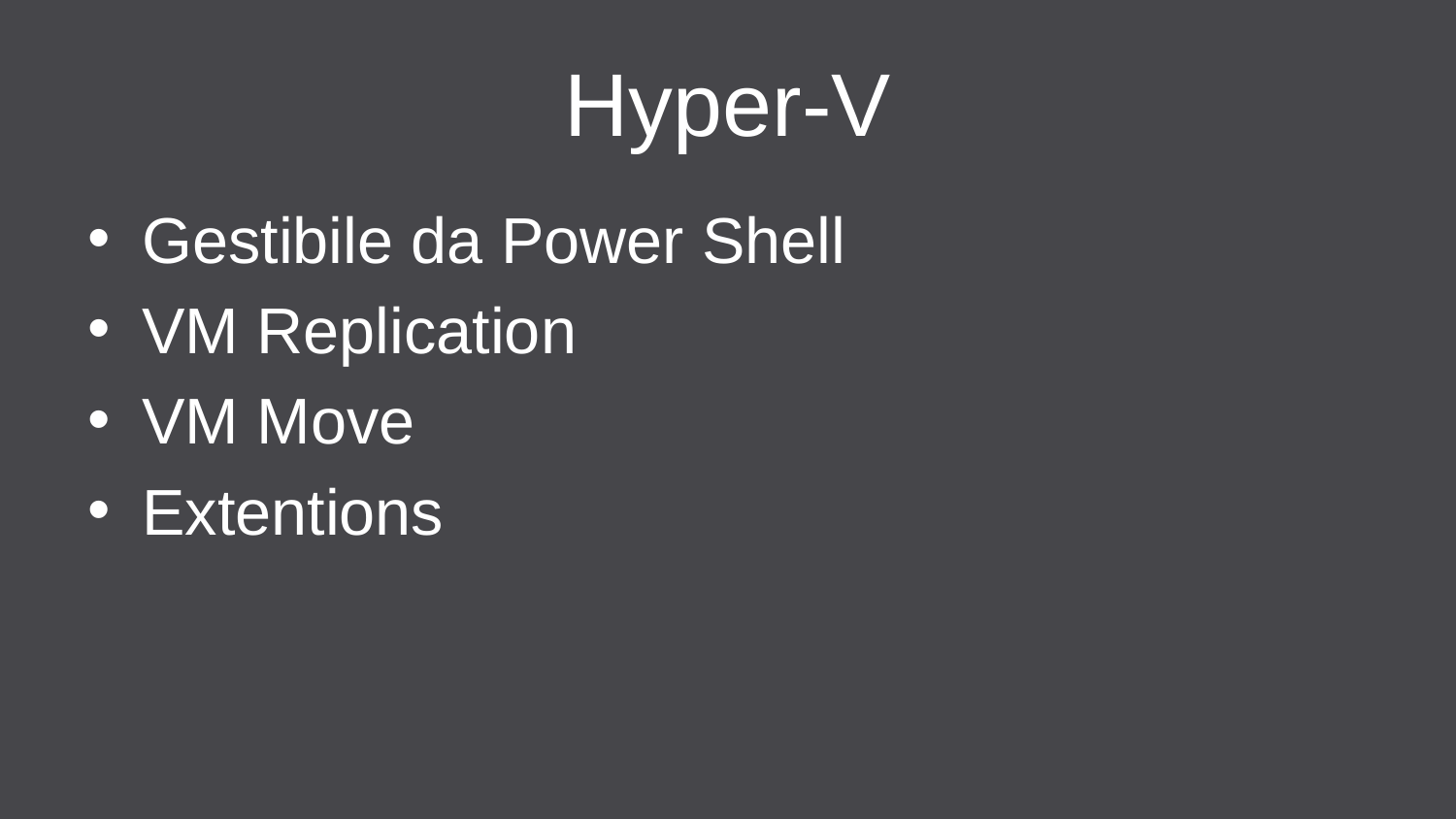

# Hyper-V
Gestibile da Power Shell
VM Replication
VM Move
Extentions